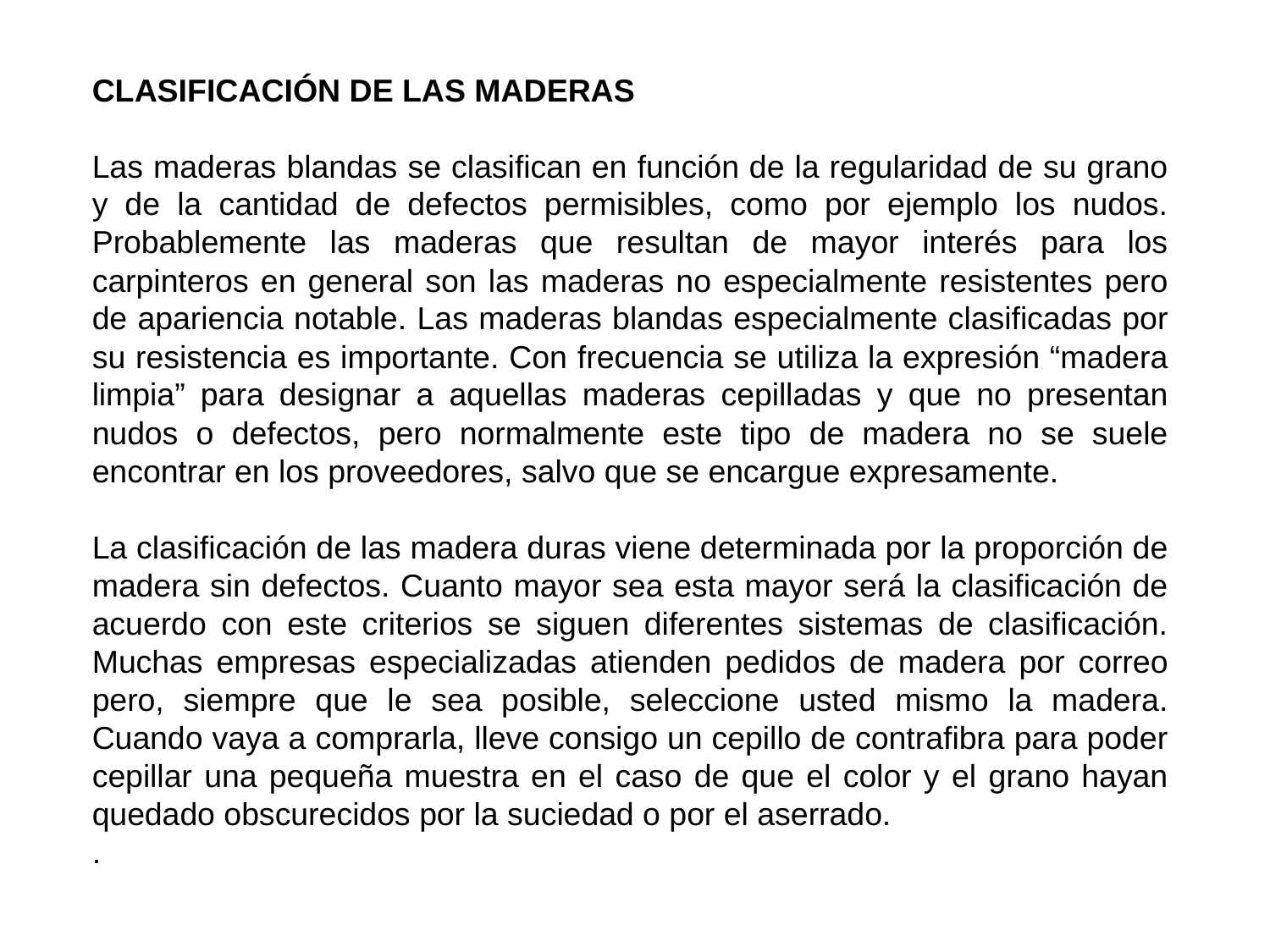

CLASIFICACIÓN DE LAS MADERAS

Las maderas blandas se clasifican en función de la regularidad de su grano y de la cantidad de defectos permisibles, como por ejemplo los nudos. Probablemente las maderas que resultan de mayor interés para los carpinteros en general son las maderas no especialmente resistentes pero de apariencia notable. Las maderas blandas especialmente clasificadas por su resistencia es importante. Con frecuencia se utiliza la expresión “madera limpia” para designar a aquellas maderas cepilladas y que no presentan nudos o defectos, pero normalmente este tipo de madera no se suele encontrar en los proveedores, salvo que se encargue expresamente.

La clasificación de las madera duras viene determinada por la proporción de madera sin defectos. Cuanto mayor sea esta mayor será la clasificación de acuerdo con este criterios se siguen diferentes sistemas de clasificación. Muchas empresas especializadas atienden pedidos de madera por correo pero, siempre que le sea posible, seleccione usted mismo la madera. Cuando vaya a comprarla, lleve consigo un cepillo de contrafibra para poder cepillar una pequeña muestra en el caso de que el color y el grano hayan quedado obscurecidos por la suciedad o por el aserrado.
.